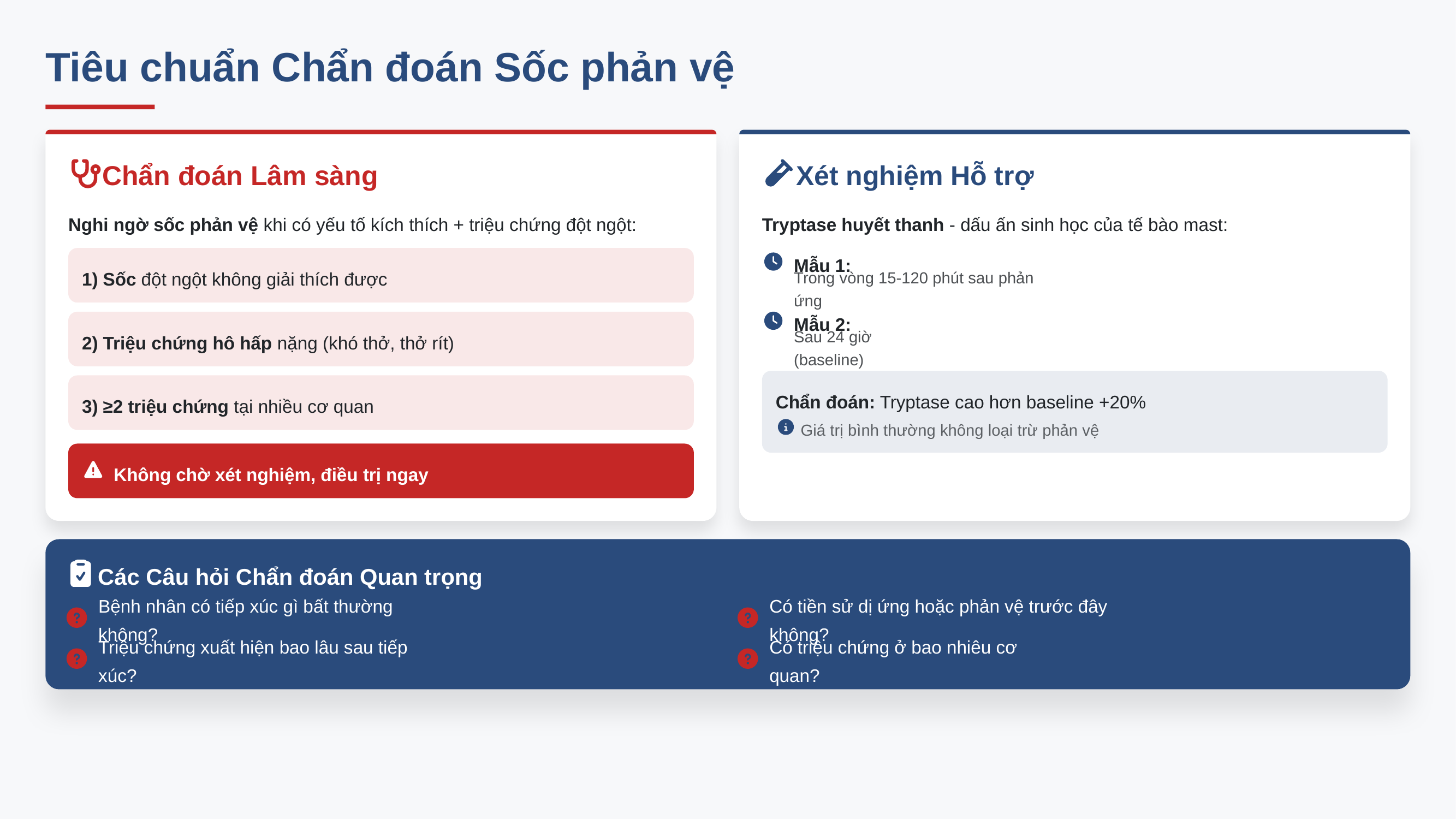

Tiêu chuẩn Chẩn đoán Sốc phản vệ

Chẩn đoán Lâm sàng
Xét nghiệm Hỗ trợ

Nghi ngờ sốc phản vệ khi có yếu tố kích thích + triệu chứng đột ngột:
Tryptase huyết thanh - dấu ấn sinh học của tế bào mast:

Mẫu 1:

1) Sốc đột ngột không giải thích được
Trong vòng 15-120 phút sau phản ứng
Mẫu 2:

2) Triệu chứng hô hấp nặng (khó thở, thở rít)
Sau 24 giờ (baseline)

Chẩn đoán: Tryptase cao hơn baseline +20%
3) ≥2 triệu chứng tại nhiều cơ quan
Giá trị bình thường không loại trừ phản vệ

Không chờ xét nghiệm, điều trị ngay

Các Câu hỏi Chẩn đoán Quan trọng

Bệnh nhân có tiếp xúc gì bất thường không?
Có tiền sử dị ứng hoặc phản vệ trước đây không?

Triệu chứng xuất hiện bao lâu sau tiếp xúc?
Có triệu chứng ở bao nhiêu cơ quan?